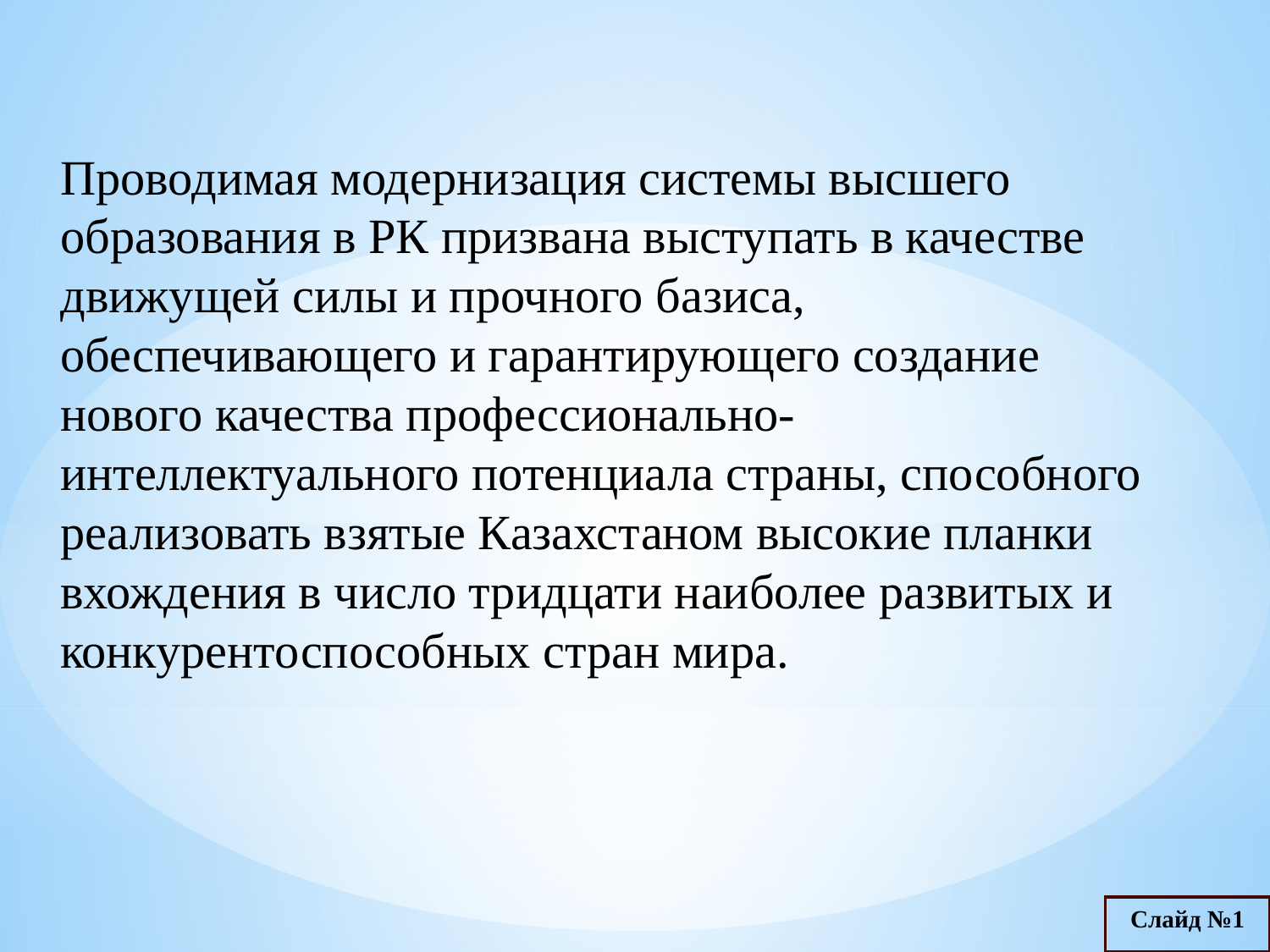

Проводимая модернизация системы высшего образования в РК призвана выступать в качестве движущей силы и прочного базиса, обеспечивающего и гарантирующего создание нового качества профессионально-интеллектуального потенциала страны, способного реализовать взятые Казахстаном высокие планки вхождения в число тридцати наиболее развитых и конкурентоспособных стран мира.

Слайд №1